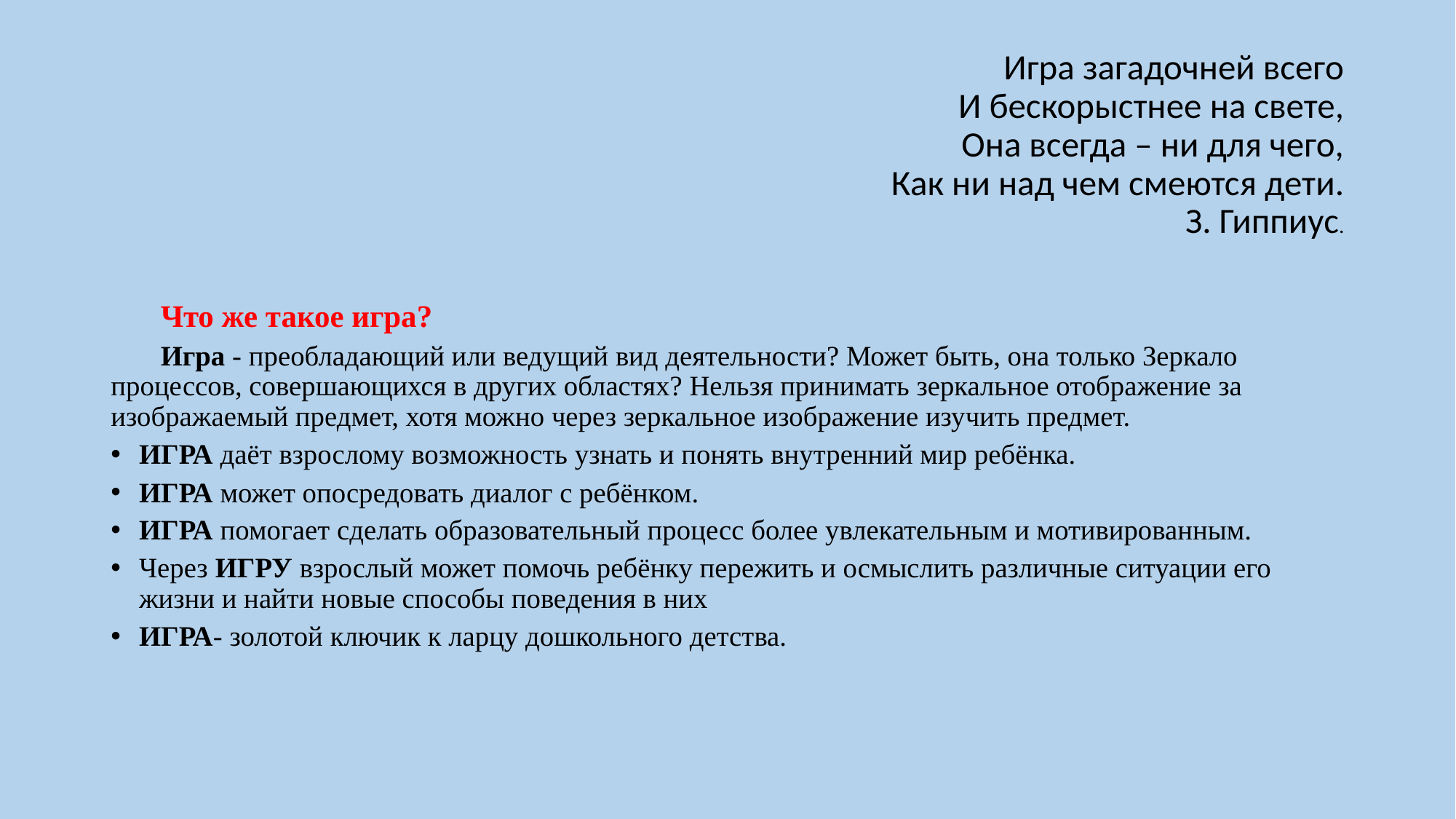

# Игра загадочней всего И бескорыстнее на свете, Она всегда – ни для чего, Как ни над чем смеются дети. З. Гиппиус.
       Что же такое игра?
       Игра - преобладающий или ведущий вид деятельности? Может быть, она только Зеркало процессов, совершающихся в других областях? Нельзя принимать зеркальное отображение за изображаемый предмет, хотя можно через зеркальное изображение изучить предмет.
ИГРА даёт взрослому возможность узнать и понять внутренний мир ребёнка.
ИГРА может опосредовать диалог с ребёнком.
ИГРА помогает сделать образовательный процесс более увлекательным и мотивированным.
Через ИГРУ взрослый может помочь ребёнку пережить и осмыслить различные ситуации его жизни и найти новые способы поведения в них
ИГРА- золотой ключик к ларцу дошкольного детства.